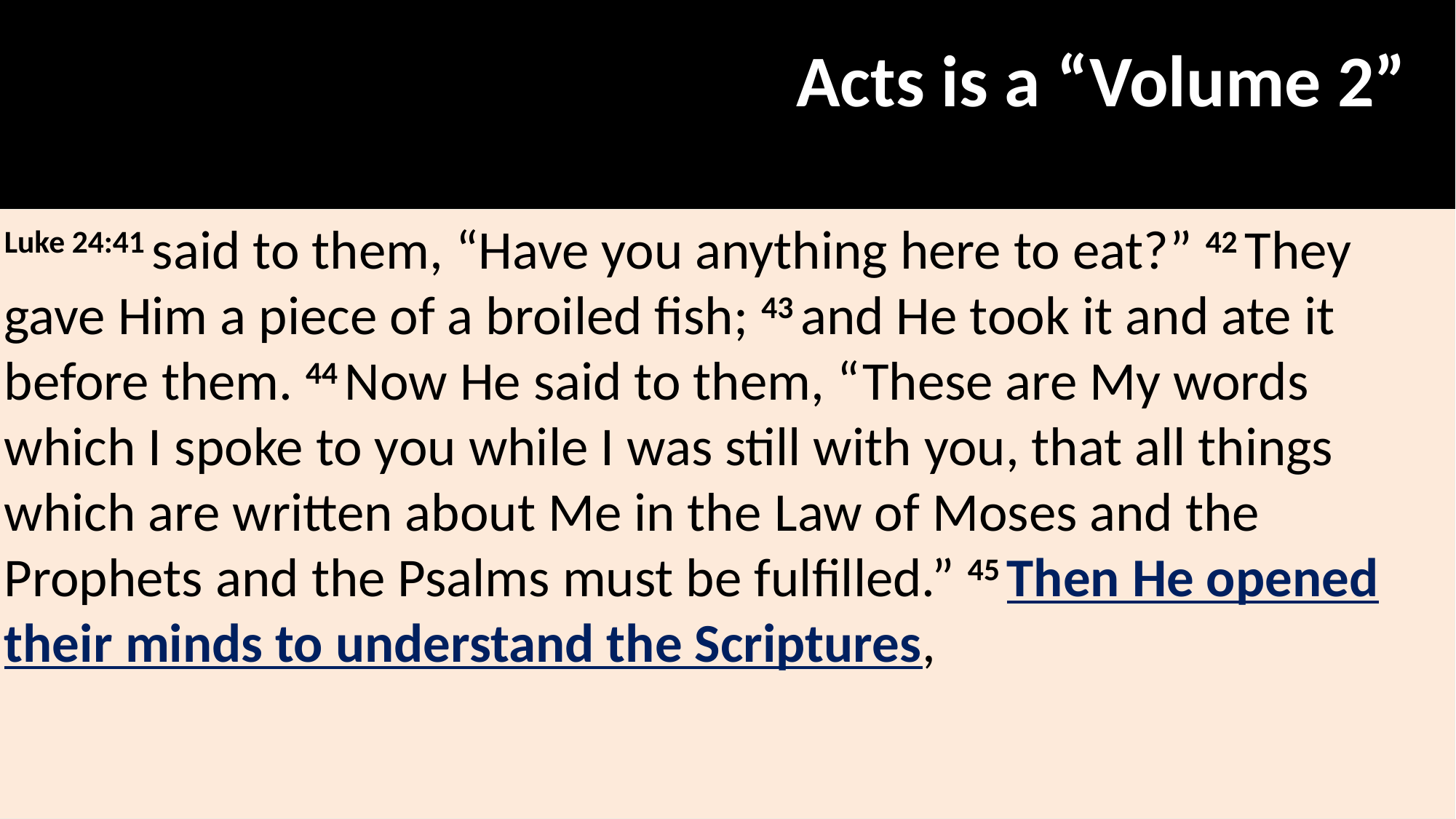

Acts is a “Volume 2”
Luke 24:41 said to them, “Have you anything here to eat?” 42 They gave Him a piece of a broiled fish; 43 and He took it and ate it before them. 44 Now He said to them, “These are My words which I spoke to you while I was still with you, that all things which are written about Me in the Law of Moses and the Prophets and the Psalms must be fulfilled.” 45 Then He opened their minds to understand the Scriptures,